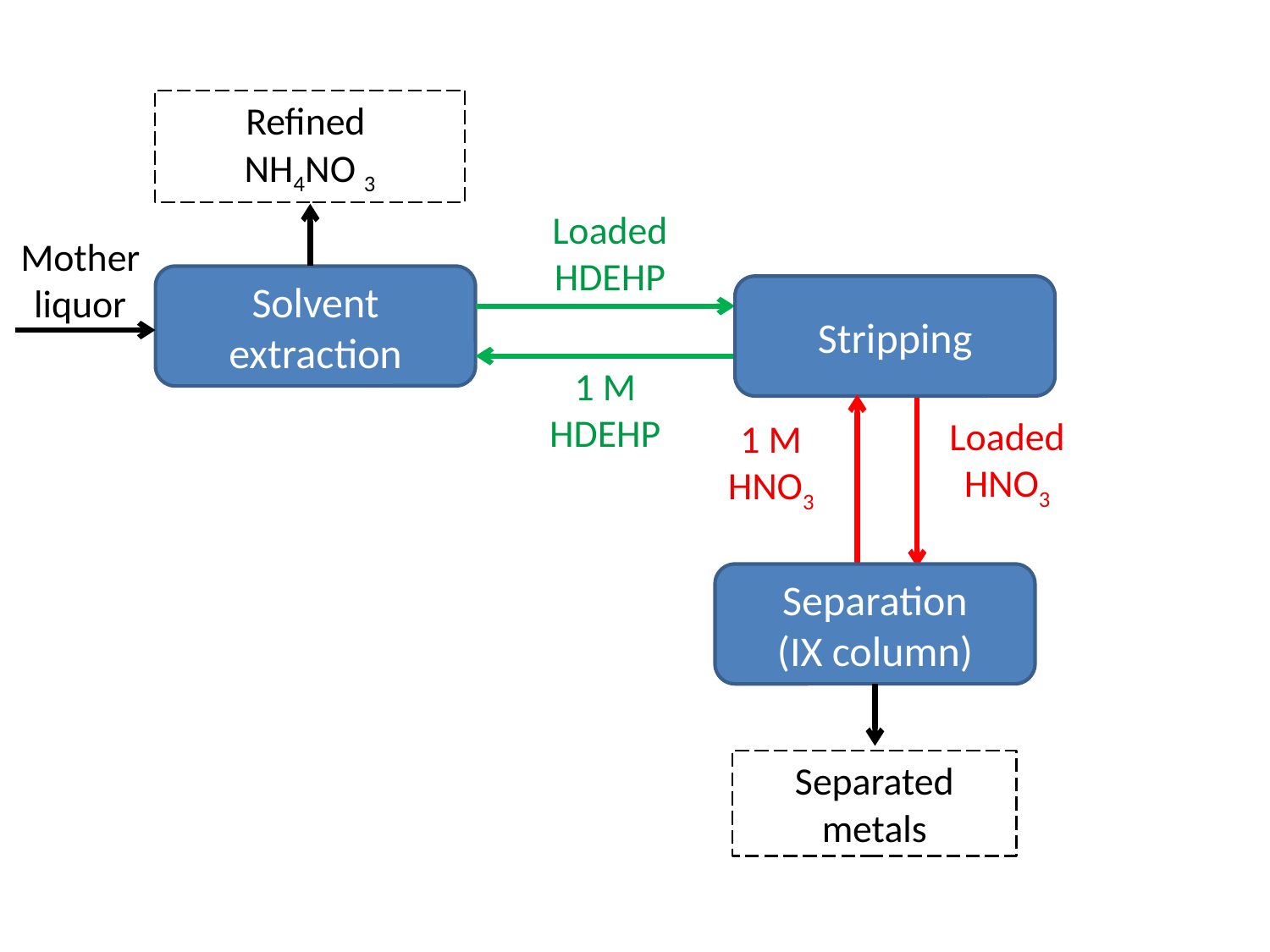

Refined
NH4NO 3
Loaded HDEHP
Mother liquor
Solvent extraction
Stripping
1 M
HDEHP
Loaded
HNO3
1 M
HNO3
Separation
(IX column)
Separated metals